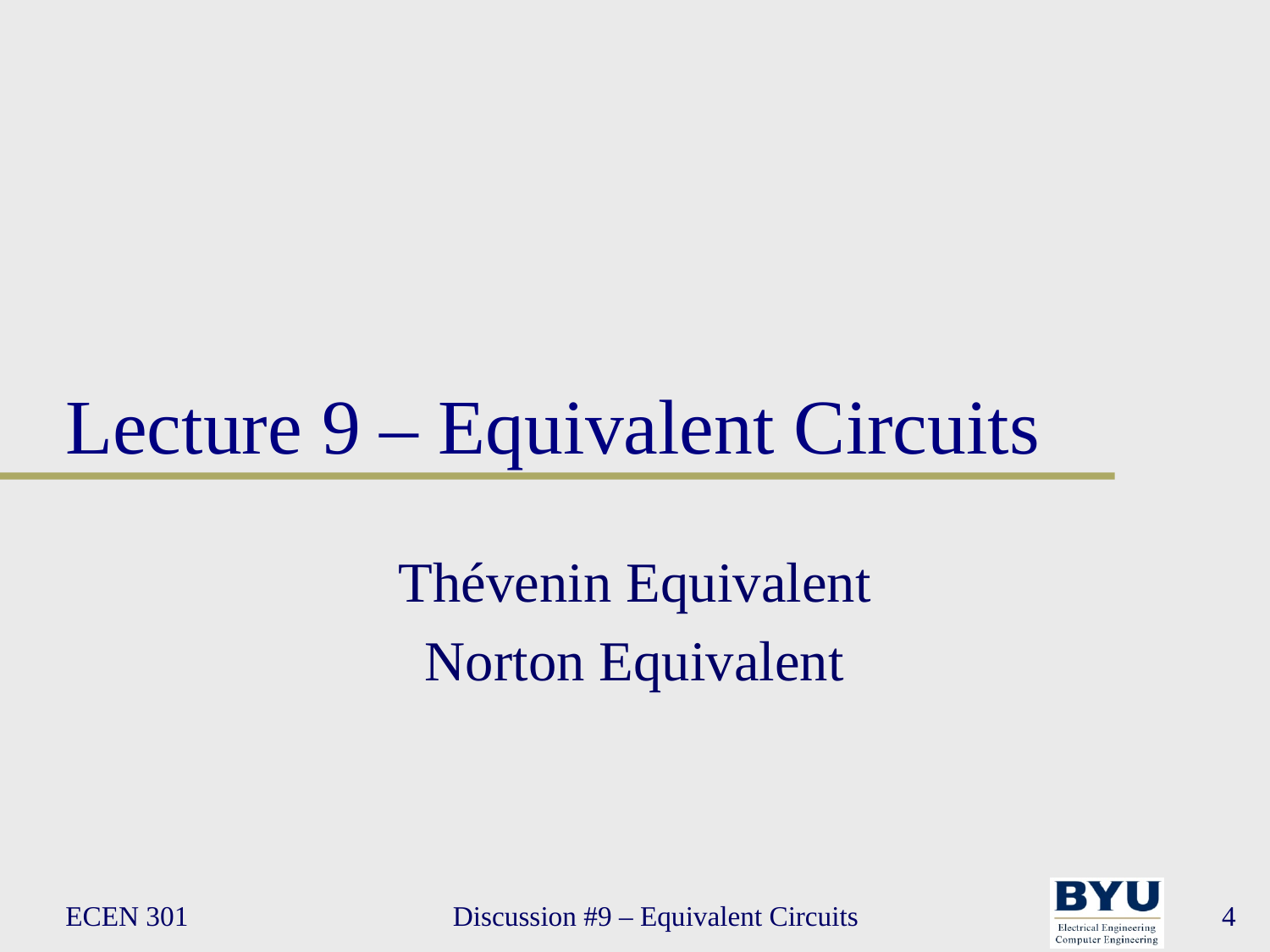

# Lecture 9 – Equivalent Circuits
Thévenin Equivalent
Norton Equivalent
ECEN 301
Discussion #9 – Equivalent Circuits
4